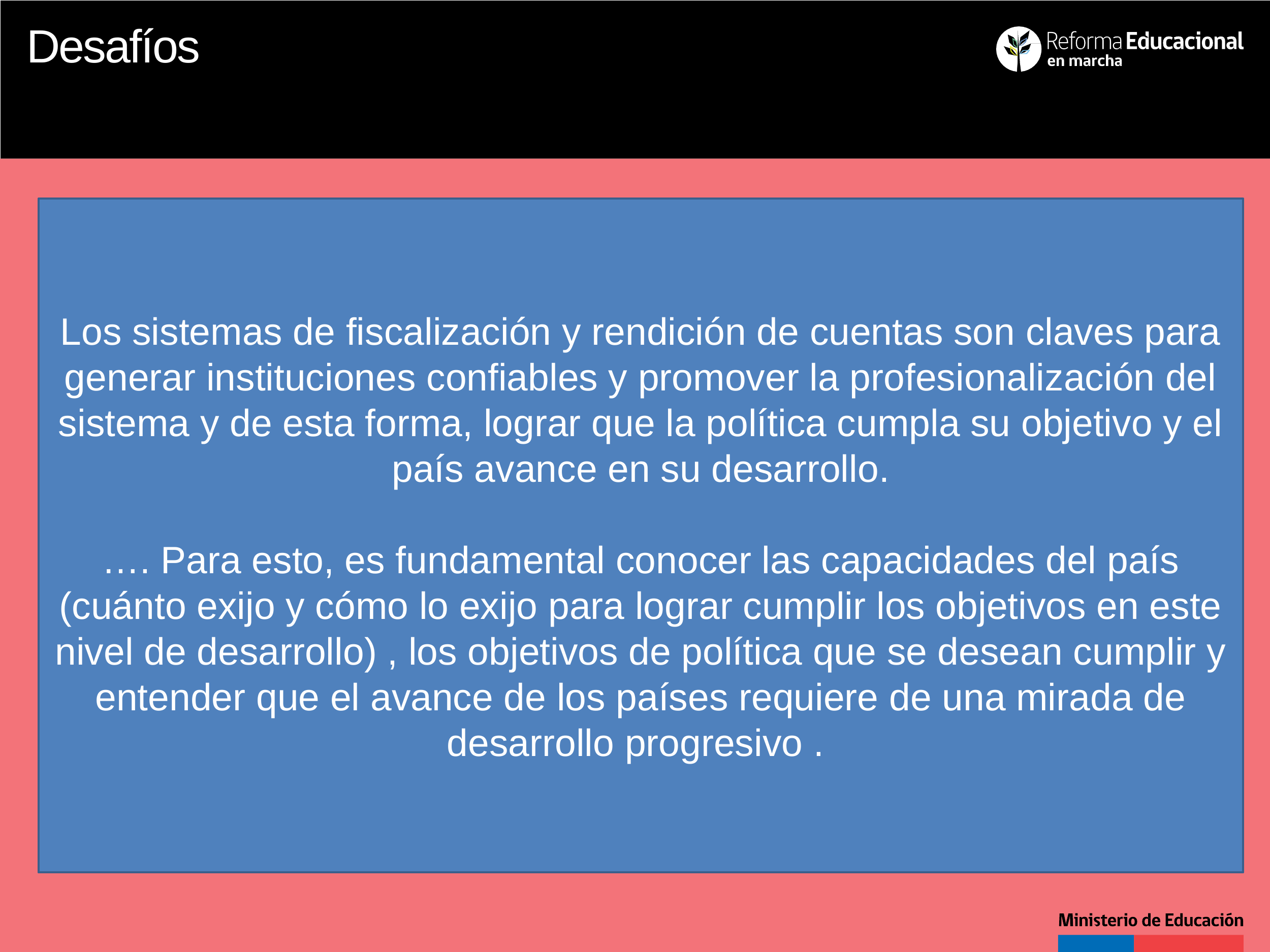

# Desafíos

A nivel de fiscalización, la percepción sectorial es la de:
Exceso de trámites y burocratización (requerimientos de fiscalización).
 Sentido punitivo de la fiscalización (y no de apoyo y colaboración).
No se entiende el “sentido” de la fiscalización.
Duplicidad de instituciones fiscalizadoras (varios organismos llegan a la escuela sin coordinación previa).
Poca actualización y especialización del personal fiscalizador (cultura institucional impermeable a los cambios producidos por las reformas).
Poca disposición de la fiscalización para “comprender” los desafíos de la realidad y los propósitos de las políticas.
Los sistemas de fiscalización y rendición de cuentas son claves para generar instituciones confiables y promover la profesionalización del sistema y de esta forma, lograr que la política cumpla su objetivo y el país avance en su desarrollo.

…. Para esto, es fundamental conocer las capacidades del país (cuánto exijo y cómo lo exijo para lograr cumplir los objetivos en este nivel de desarrollo) , los objetivos de política que se desean cumplir y entender que el avance de los países requiere de una mirada de desarrollo progresivo .